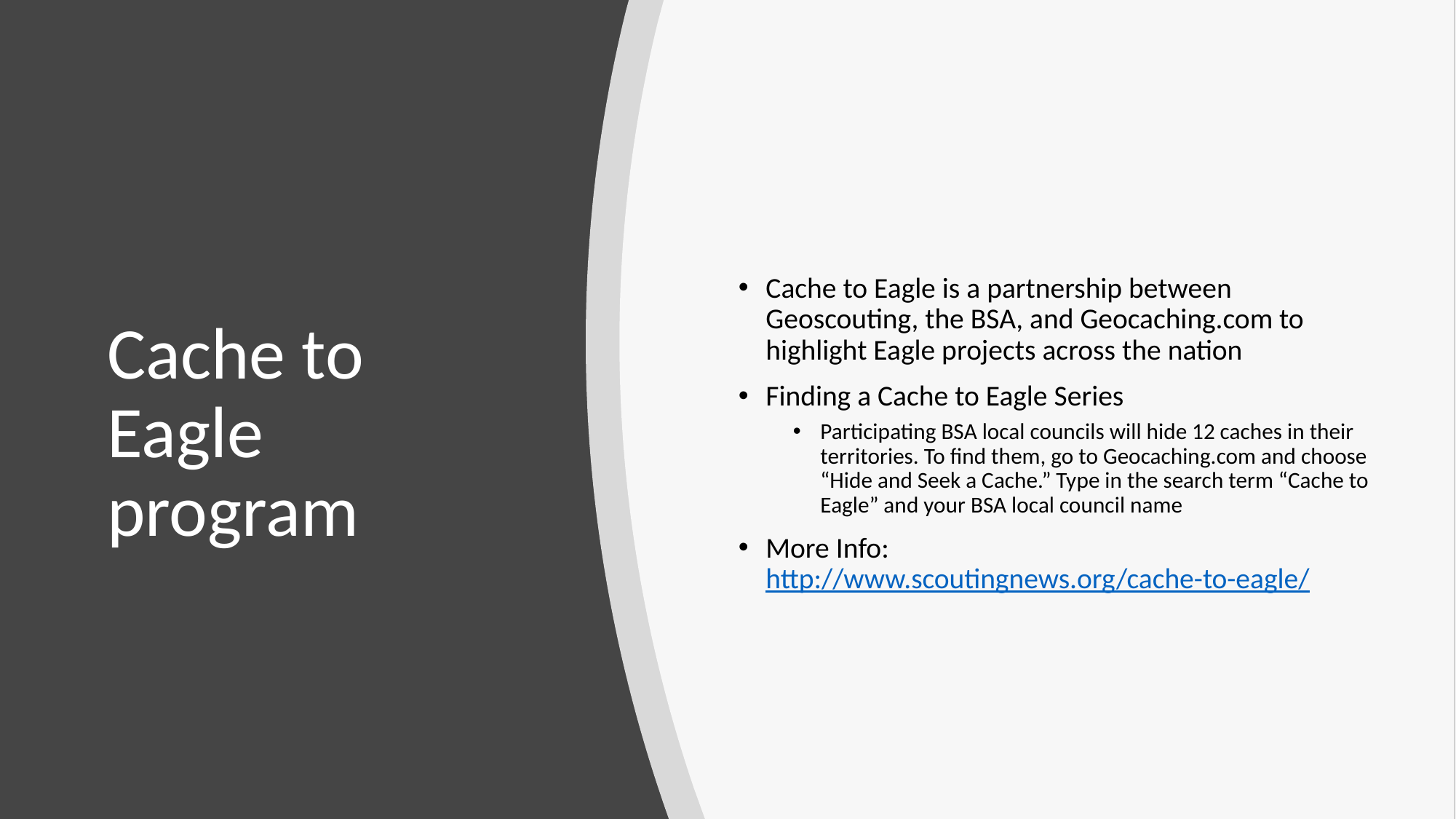

Cache to Eagle is a partnership between Geoscouting, the BSA, and Geocaching.com to highlight Eagle projects across the nation
Finding a Cache to Eagle Series
Participating BSA local councils will hide 12 caches in their territories. To find them, go to Geocaching.com and choose “Hide and Seek a Cache.” Type in the search term “Cache to Eagle” and your BSA local council name
More Info: http://www.scoutingnews.org/cache-to-eagle/
# Cache to Eagle program